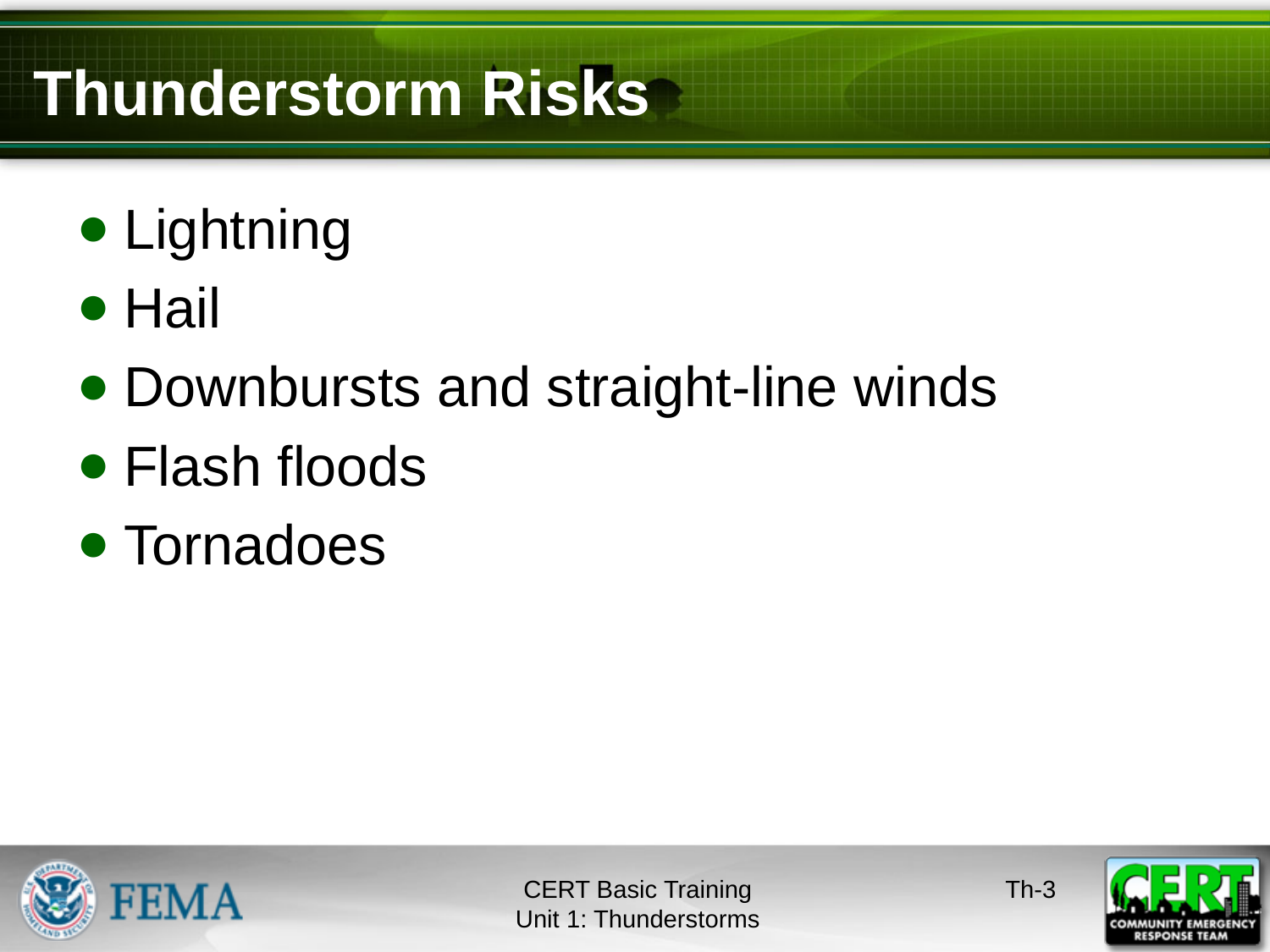

# Thunderstorm Risks
Lightning
Hail
Downbursts and straight-line winds
Flash floods
Tornadoes

CERT Basic Training
Unit 1: Thunderstorms
Th-3